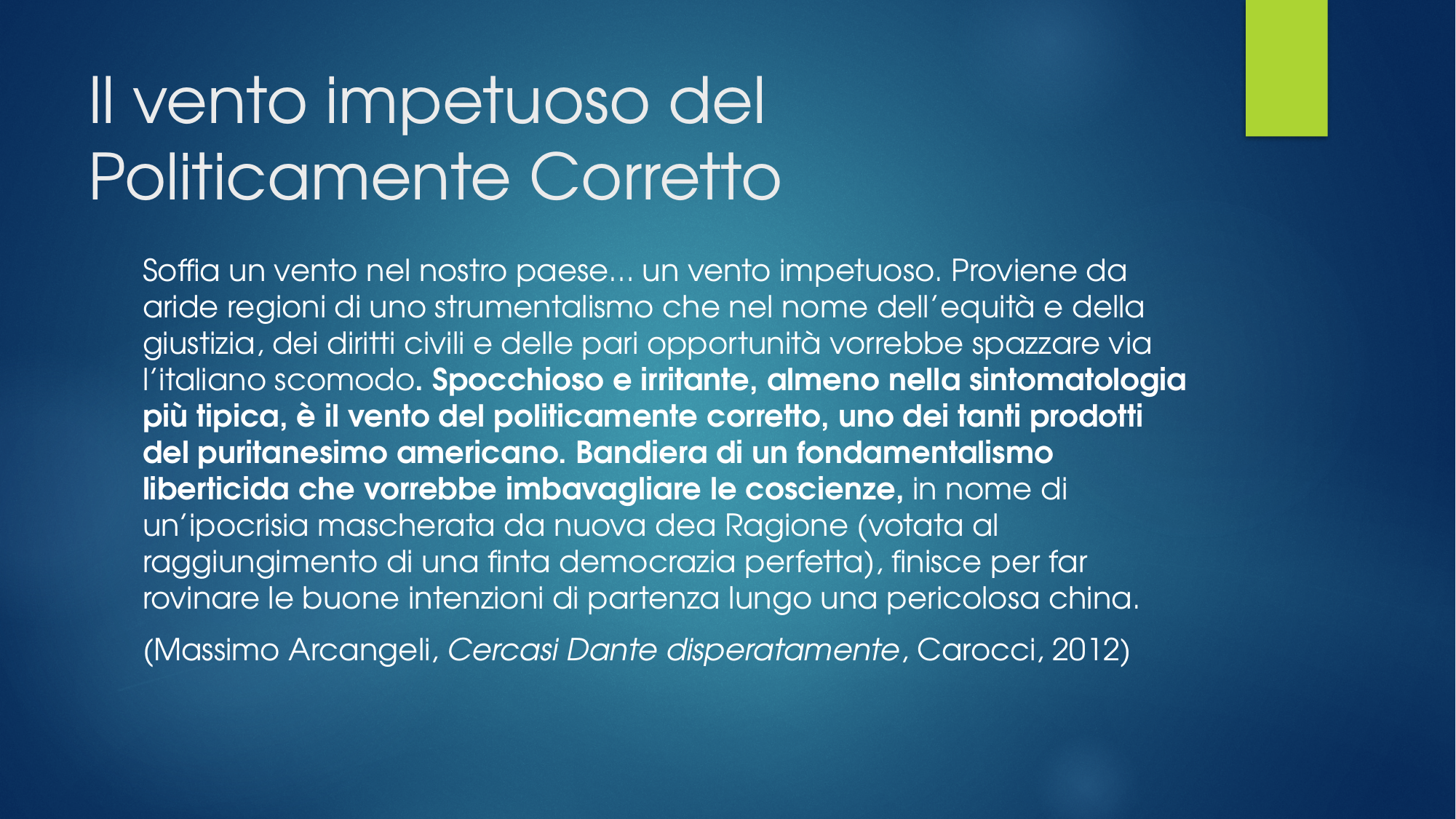

# Il vento impetuoso del Politicamente Corretto
Soffia un vento nel nostro paese… un vento impetuoso. Proviene da aride regioni di uno strumentalismo che nel nome dell’equità e della giustizia, dei diritti civili e delle pari opportunità vorrebbe spazzare via l’italiano scomodo. Spocchioso e irritante, almeno nella sintomatologia più tipica, è il vento del politicamente corretto, uno dei tanti prodotti del puritanesimo americano. Bandiera di un fondamentalismo liberticida che vorrebbe imbavagliare le coscienze, in nome di un’ipocrisia mascherata da nuova dea Ragione (votata al raggiungimento di una finta democrazia perfetta), finisce per far rovinare le buone intenzioni di partenza lungo una pericolosa china.
(Massimo Arcangeli, Cercasi Dante disperatamente, Carocci, 2012)